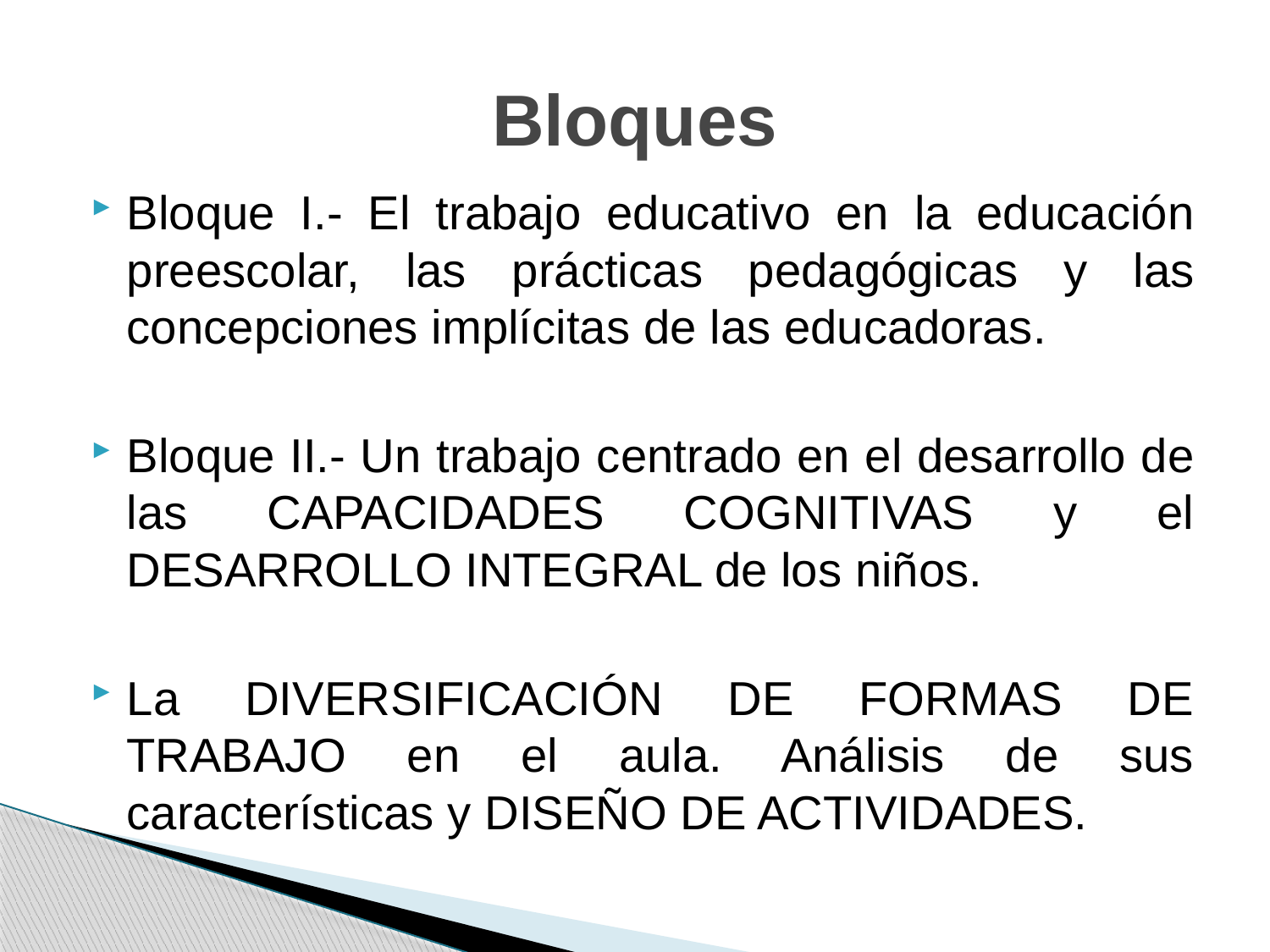

# Bloques
Bloque I.- El trabajo educativo en la educación preescolar, las prácticas pedagógicas y las concepciones implícitas de las educadoras.

Bloque II.- Un trabajo centrado en el desarrollo de las CAPACIDADES COGNITIVAS y el DESARROLLO INTEGRAL de los niños.

La DIVERSIFICACIÓN DE FORMAS DE TRABAJO en el aula. Análisis de sus características y DISEÑO DE ACTIVIDADES.